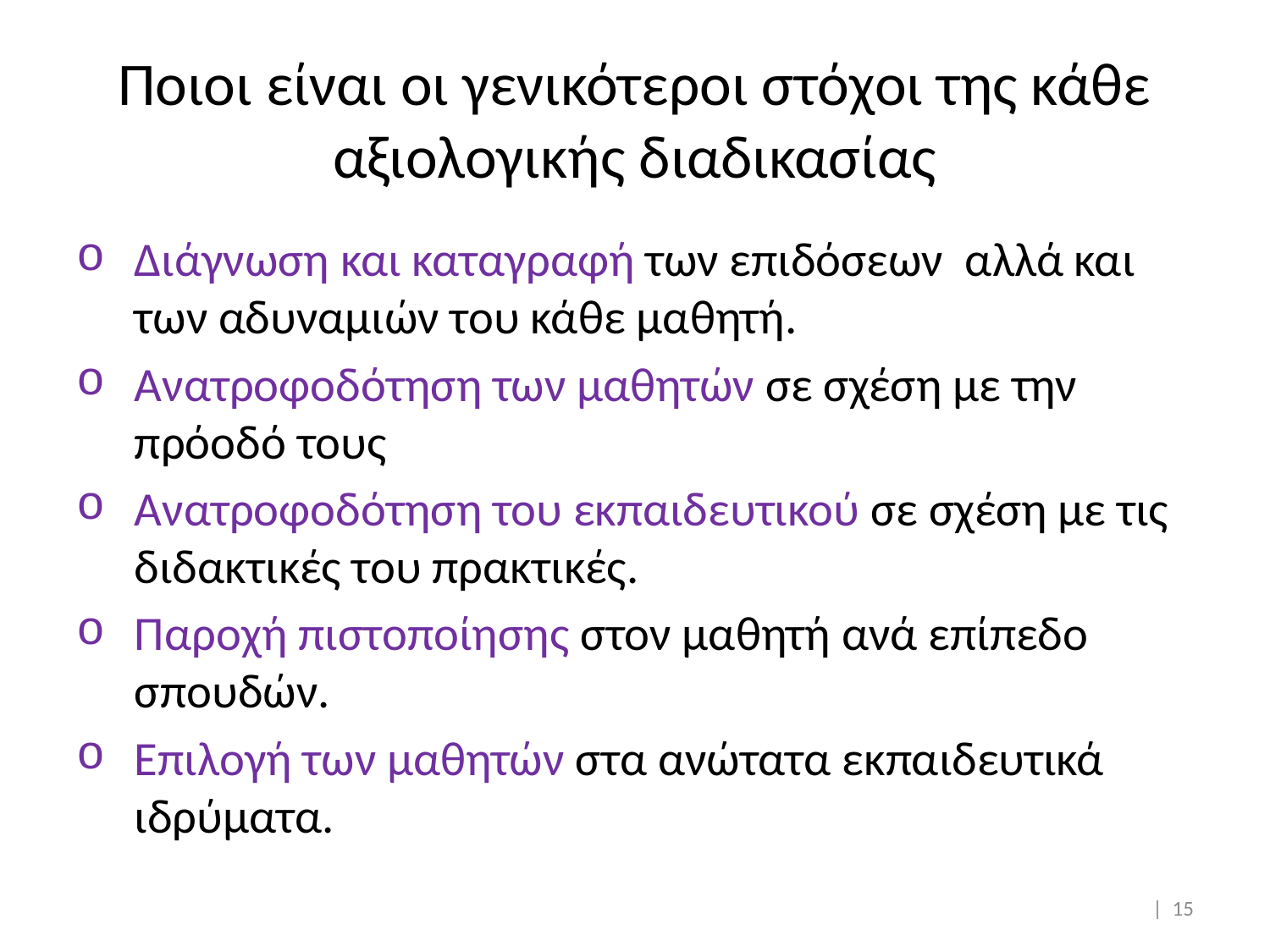

# Ποιοι είναι οι γενικότεροι στόχοι της κάθε αξιολογικής διαδικασίας
Διάγνωση και καταγραφή των επιδόσεων  αλλά και των αδυναμιών του κάθε μαθητή.
Ανατροφοδότηση των μαθητών σε σχέση με την πρόοδό τους
Ανατροφοδότηση του εκπαιδευτικού σε σχέση με τις διδακτικές του πρακτικές.
Παροχή πιστοποίησης στον μαθητή ανά επίπεδο  σπουδών.
Επιλογή των μαθητών στα ανώτατα εκπαιδευτικά ιδρύματα.
|  15